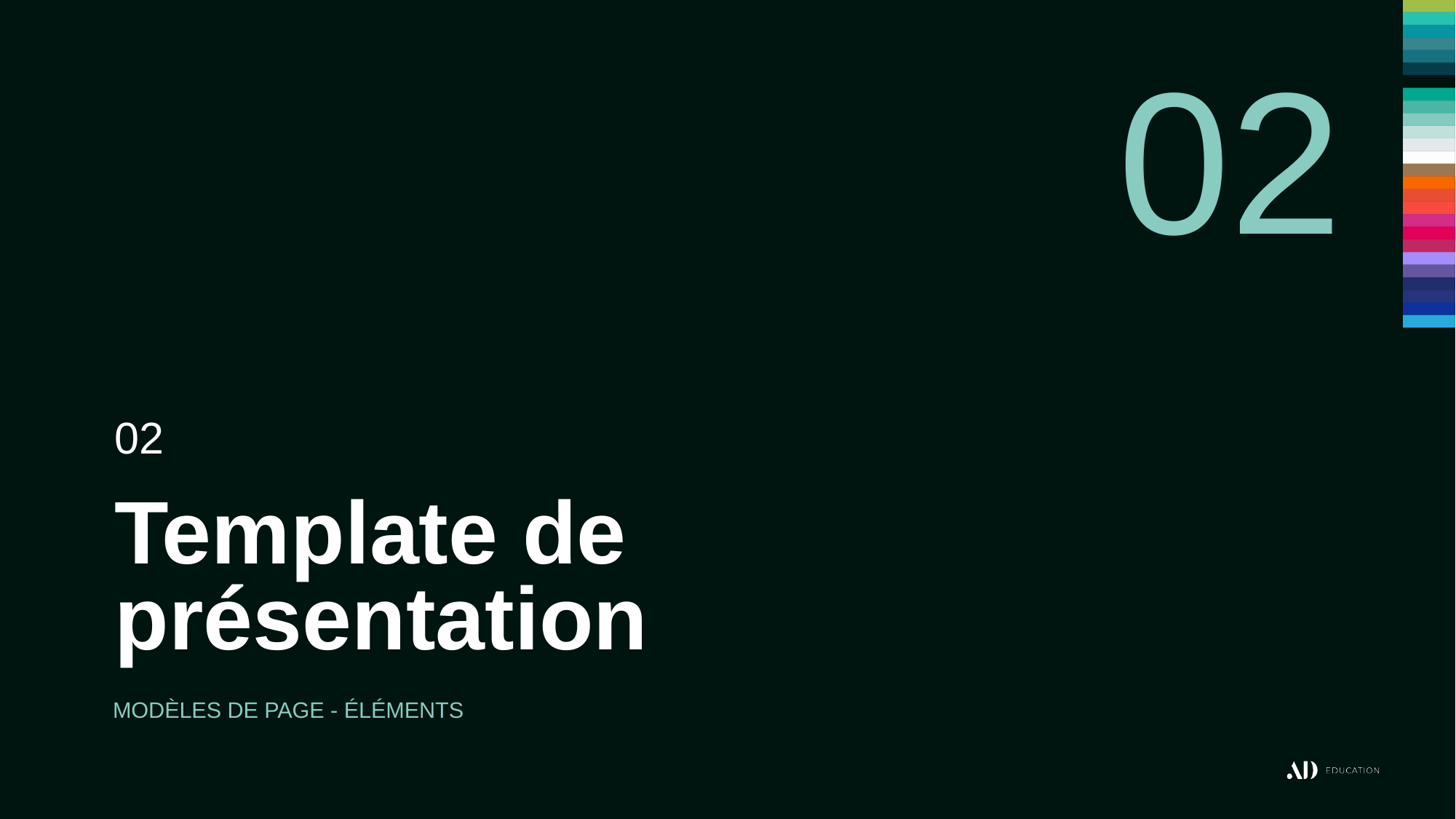

02
02

Template de
présentation

MODÈLES DE PAGE - ÉLÉMENTS